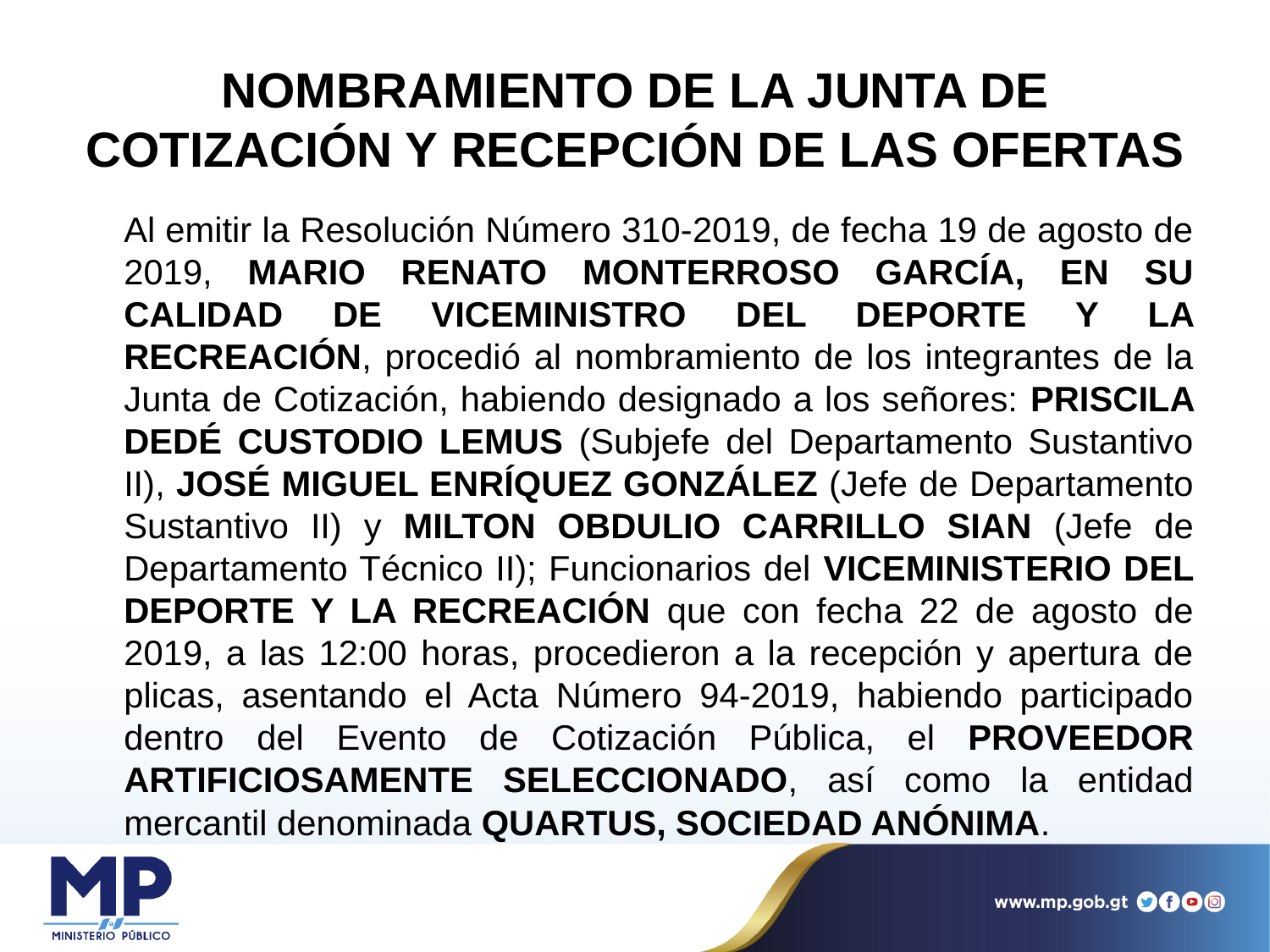

# NOMBRAMIENTO DE LA JUNTA DE COTIZACIÓN Y RECEPCIÓN DE LAS OFERTAS
	Al emitir la Resolución Número 310-2019, de fecha 19 de agosto de 2019, MARIO RENATO MONTERROSO GARCÍA, EN SU CALIDAD DE VICEMINISTRO DEL DEPORTE Y LA RECREACIÓN, procedió al nombramiento de los integrantes de la Junta de Cotización, habiendo designado a los señores: PRISCILA DEDÉ CUSTODIO LEMUS (Subjefe del Departamento Sustantivo II), JOSÉ MIGUEL ENRÍQUEZ GONZÁLEZ (Jefe de Departamento Sustantivo II) y MILTON OBDULIO CARRILLO SIAN (Jefe de Departamento Técnico II); Funcionarios del VICEMINISTERIO DEL DEPORTE Y LA RECREACIÓN que con fecha 22 de agosto de 2019, a las 12:00 horas, procedieron a la recepción y apertura de plicas, asentando el Acta Número 94-2019, habiendo participado dentro del Evento de Cotización Pública, el PROVEEDOR ARTIFICIOSAMENTE SELECCIONADO, así como la entidad mercantil denominada QUARTUS, SOCIEDAD ANÓNIMA.